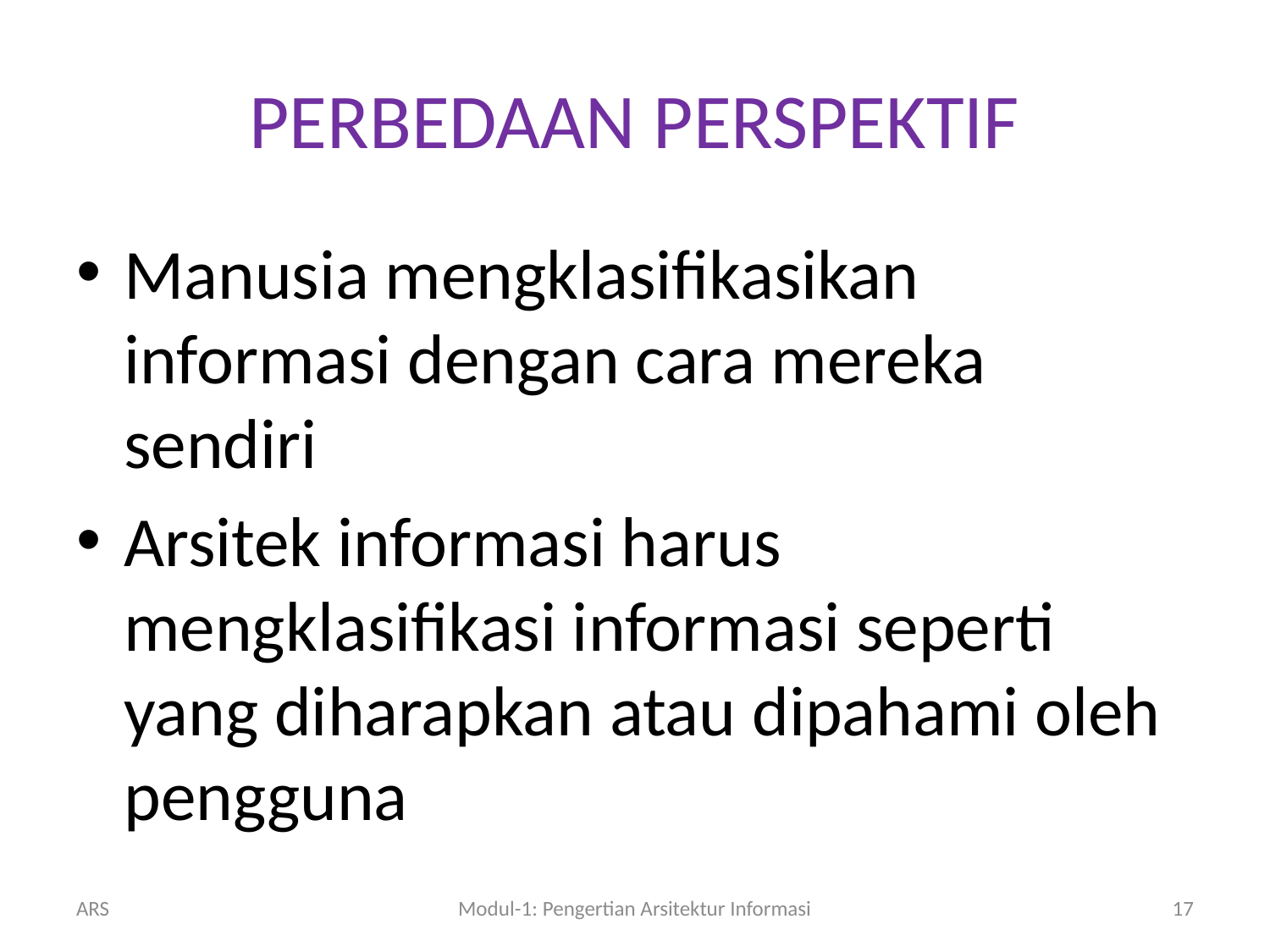

# PERBEDAAN PERSPEKTIF
Manusia mengklasifikasikan informasi dengan cara mereka sendiri
Arsitek informasi harus mengklasifikasi informasi seperti yang diharapkan atau dipahami oleh pengguna

ARS
Modul-1: Pengertian Arsitektur Informasi
17